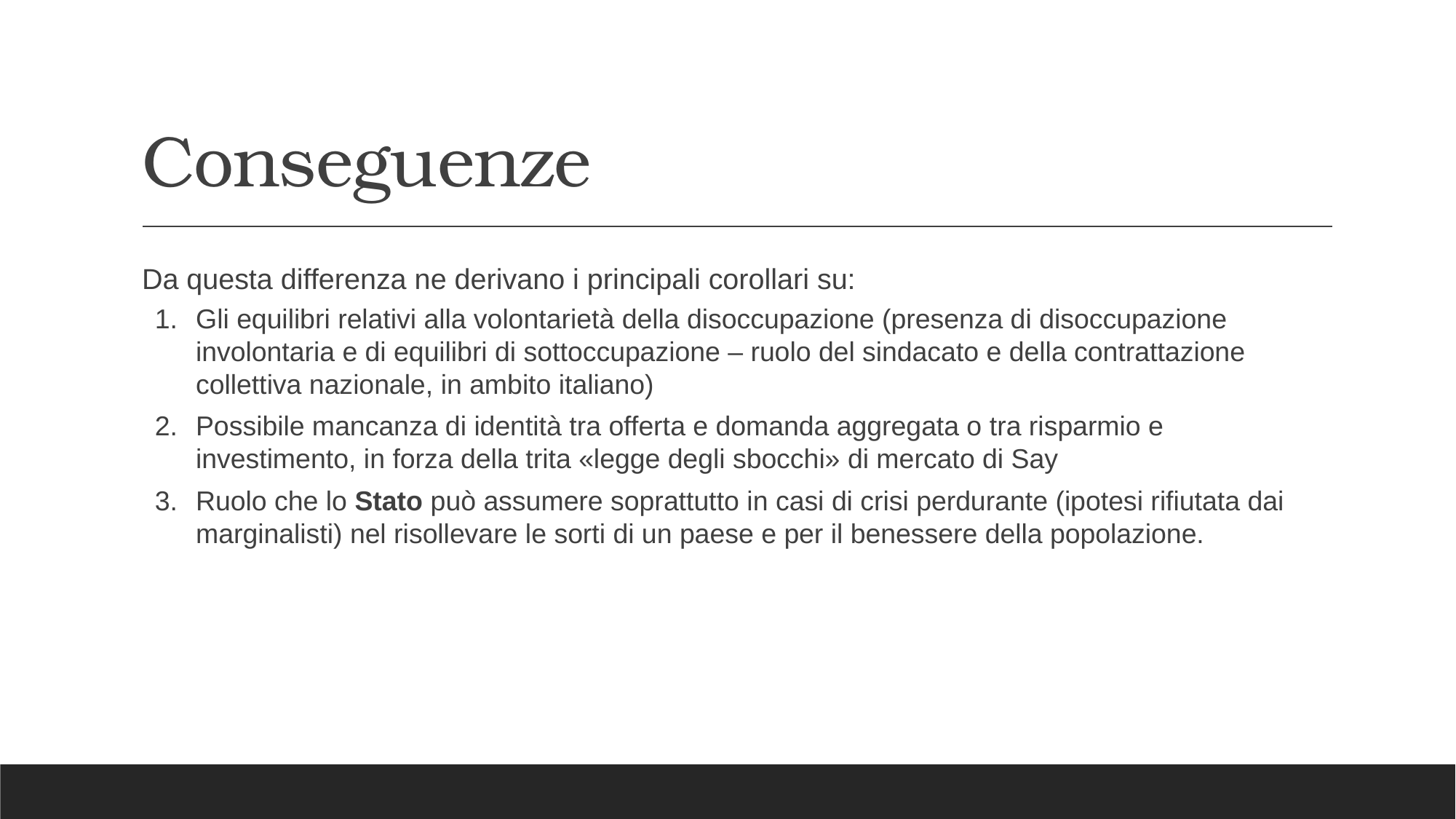

# Conseguenze
Da questa differenza ne derivano i principali corollari su:
Gli equilibri relativi alla volontarietà della disoccupazione (presenza di disoccupazione involontaria e di equilibri di sottoccupazione – ruolo del sindacato e della contrattazione collettiva nazionale, in ambito italiano)
Possibile mancanza di identità tra offerta e domanda aggregata o tra risparmio e investimento, in forza della trita «legge degli sbocchi» di mercato di Say
Ruolo che lo Stato può assumere soprattutto in casi di crisi perdurante (ipotesi rifiutata dai marginalisti) nel risollevare le sorti di un paese e per il benessere della popolazione.